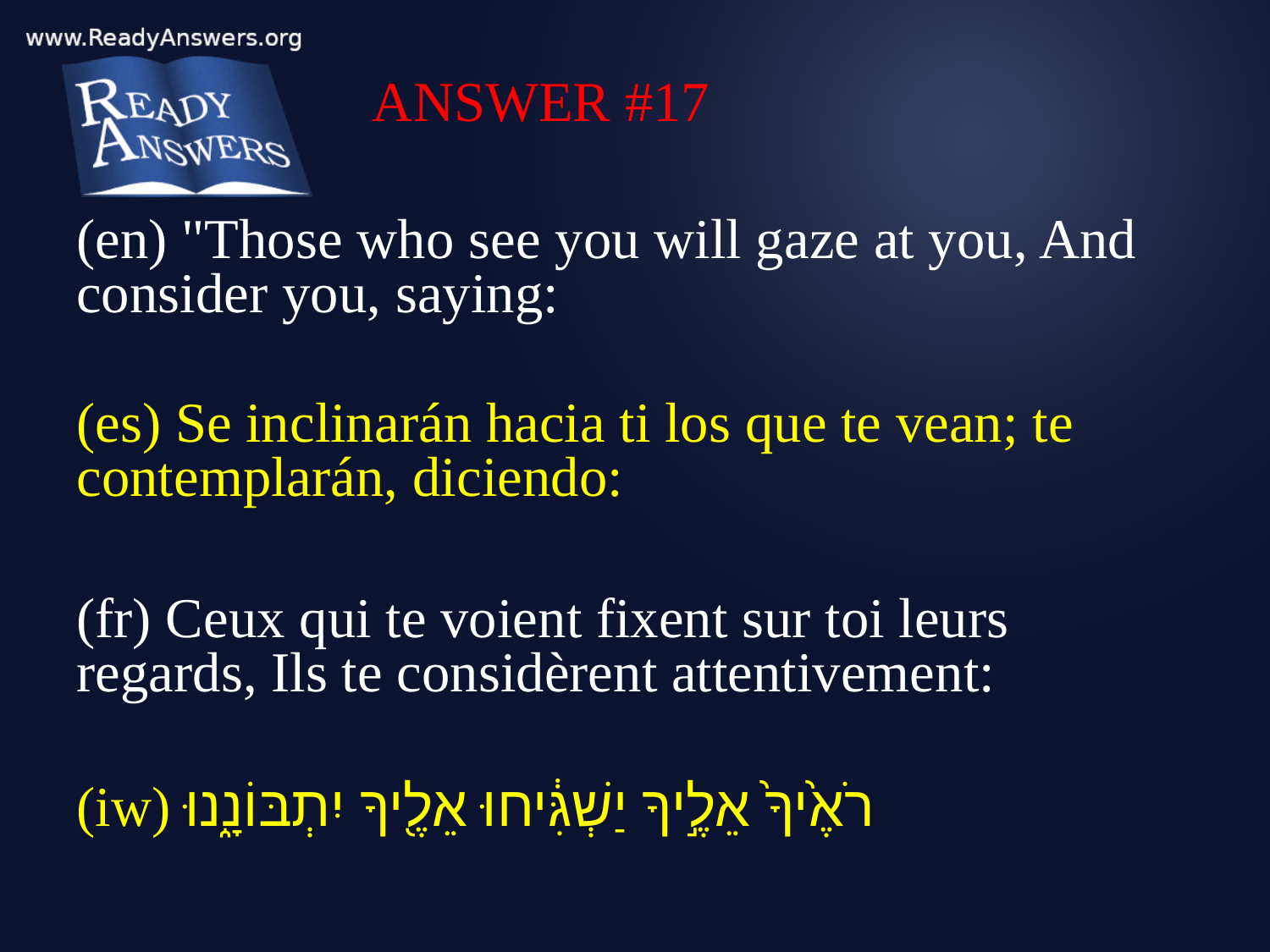

ANSWER #17
(en) "Those who see you will gaze at you, And consider you, saying:
(es) Se inclinarán hacia ti los que te vean; te contemplarán, diciendo:
(fr) Ceux qui te voient fixent sur toi leurs regards, Ils te considèrent attentivement:
(iw) רֹאֶ֙יךָ֙ אֵלֶ֣יךָ יַשְׁגִּ֔יחוּ אֵלֶ֖יךָ יִתְבּוֹנָ֑נוּ